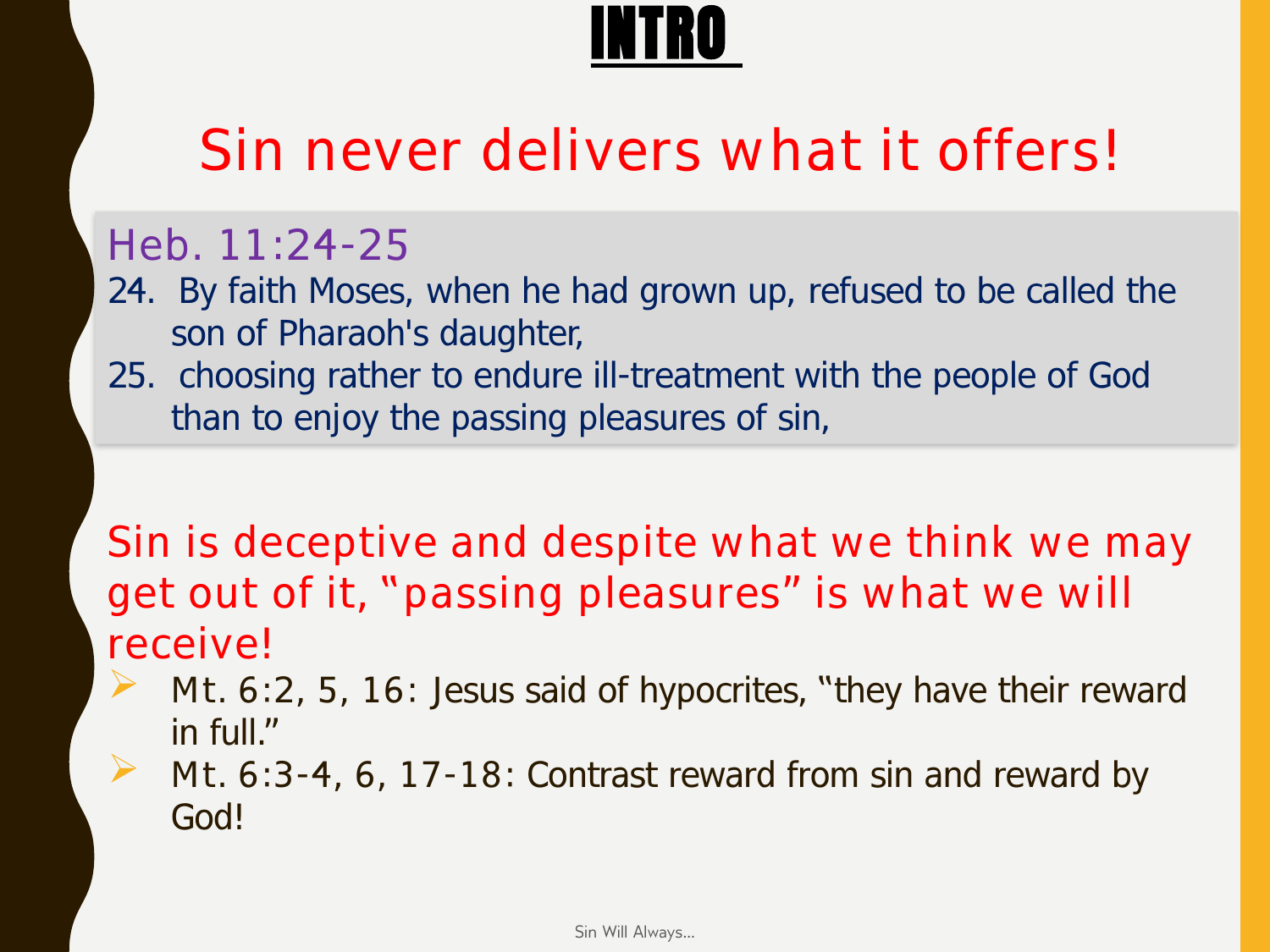

# Intro
Sin never delivers what it offers!
Heb. 11:24-25
24.  By faith Moses, when he had grown up, refused to be called the son of Pharaoh's daughter,
25.  choosing rather to endure ill-treatment with the people of God than to enjoy the passing pleasures of sin,
Sin is deceptive and despite what we think we may
get out of it, “passing pleasures” is what we will
receive!
Mt. 6:2, 5, 16: Jesus said of hypocrites, “they have their reward in full.”
Mt. 6:3-4, 6, 17-18: Contrast reward from sin and reward by God!
Sin Will Always...